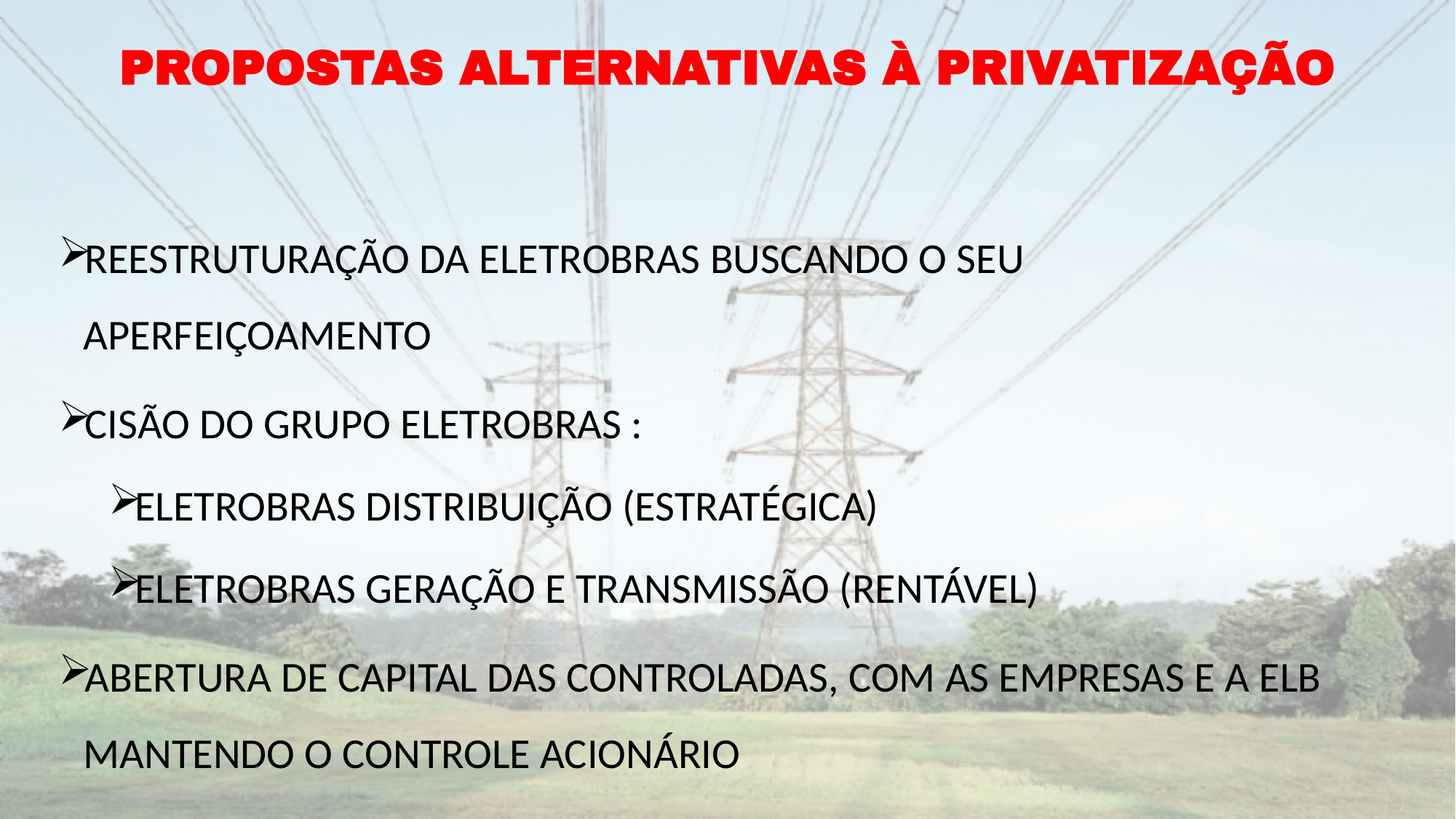

# PROPOSTAS ALTERNATIVAS À PRIVATIZAÇÃO

REESTRUTURAÇÃO DA ELETROBRAS BUSCANDO O SEU APERFEIÇOAMENTO
CISÃO DO GRUPO ELETROBRAS :
ELETROBRAS DISTRIBUIÇÃO (ESTRATÉGICA)
ELETROBRAS GERAÇÃO E TRANSMISSÃO (RENTÁVEL)
ABERTURA DE CAPITAL DAS CONTROLADAS, COM AS EMPRESAS E A ELB MANTENDO O CONTROLE ACIONÁRIO